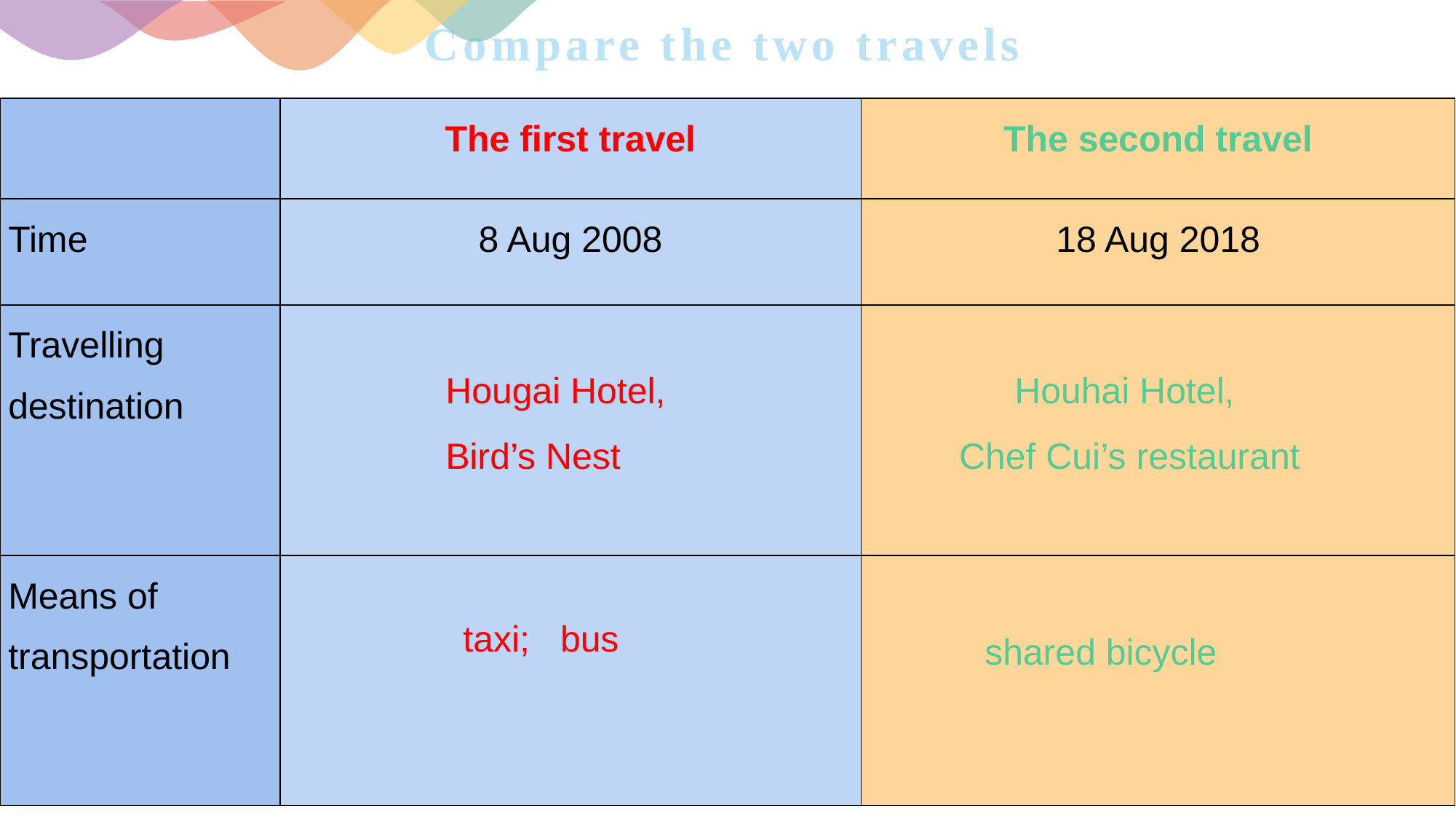

# Compare the two travels

|  | The first travel | The second travel |
| --- | --- | --- |
| Time | 8 Aug 2008 | 18 Aug 2018 |
| Travelling destination |  |  |
| Means of transportation |  |  |
Hougai Hotel,
Bird’s Nest
Houhai Hotel,
Chef Cui’s restaurant
taxi;   bus
shared bicycle